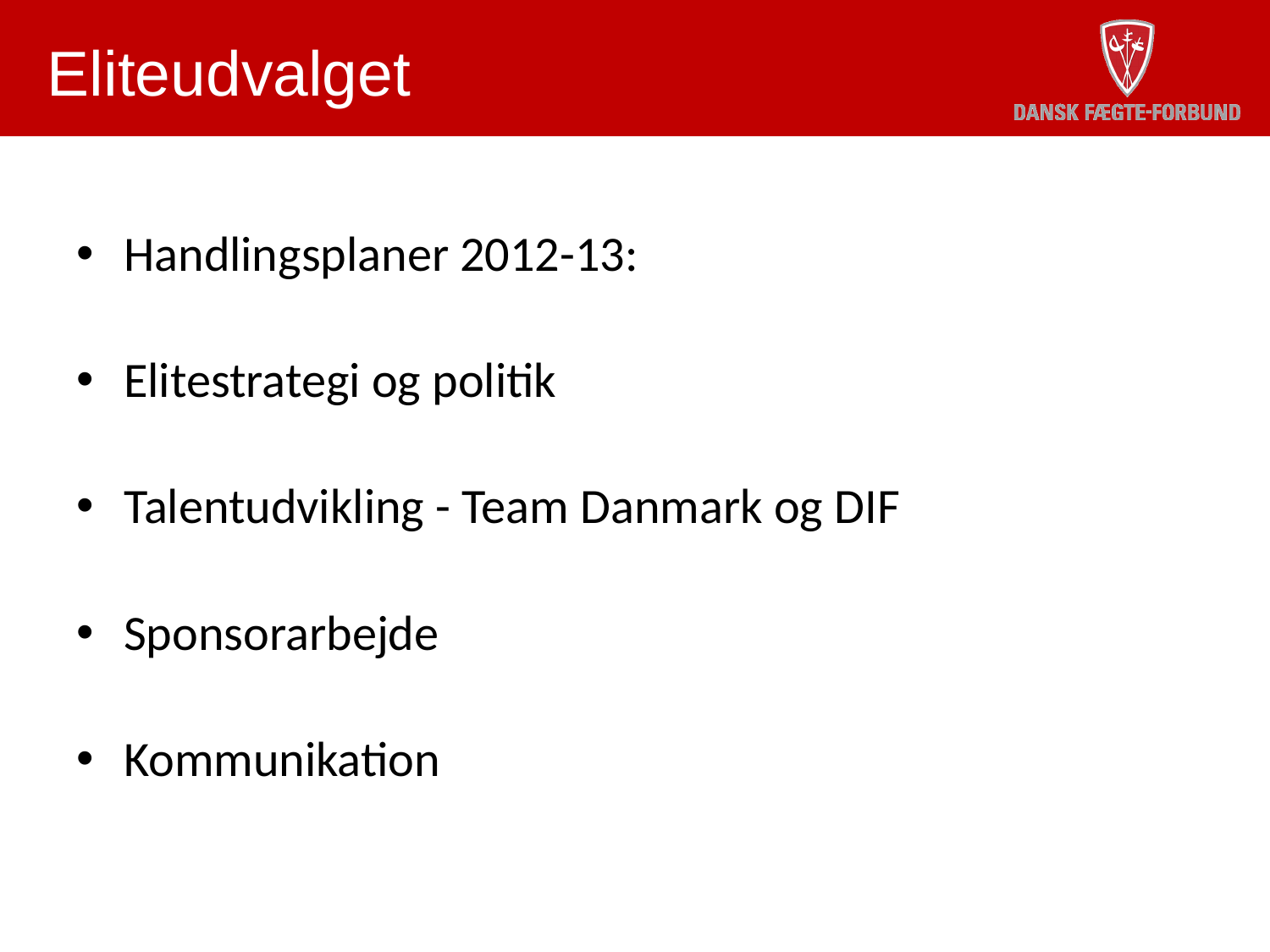

Eliteudvalget
Handlingsplaner 2012-13:

Elitestrategi og politik

Talentudvikling - Team Danmark og DIF

Sponsorarbejde

Kommunikation